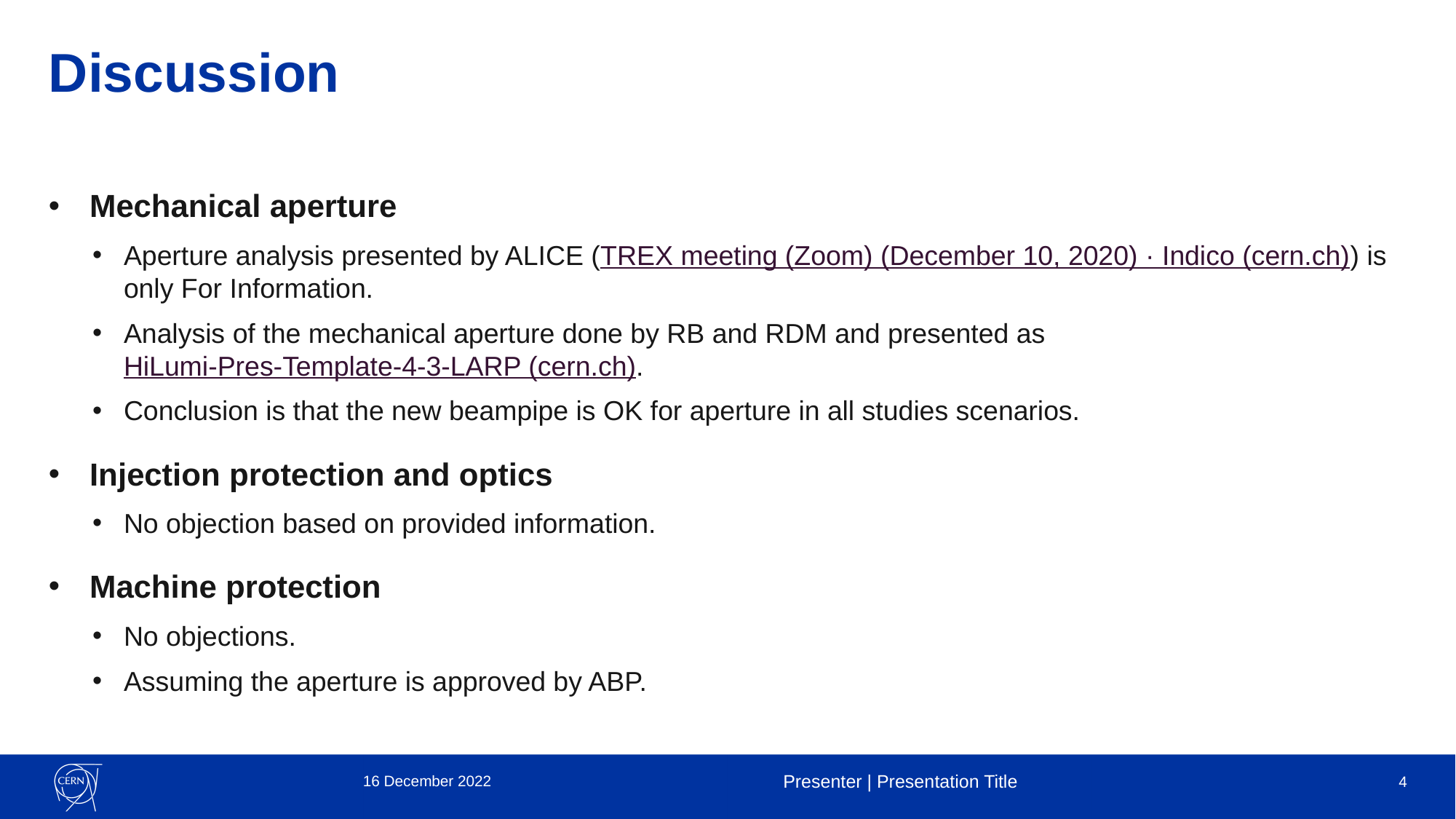

# Discussion
Mechanical aperture
Aperture analysis presented by ALICE (TREX meeting (Zoom) (December 10, 2020) · Indico (cern.ch)) is only For Information.
Analysis of the mechanical aperture done by RB and RDM and presented as HiLumi-Pres-Template-4-3-LARP (cern.ch).
Conclusion is that the new beampipe is OK for aperture in all studies scenarios.
Injection protection and optics
No objection based on provided information.
Machine protection
No objections.
Assuming the aperture is approved by ABP.

16 December 2022
Presenter | Presentation Title
4